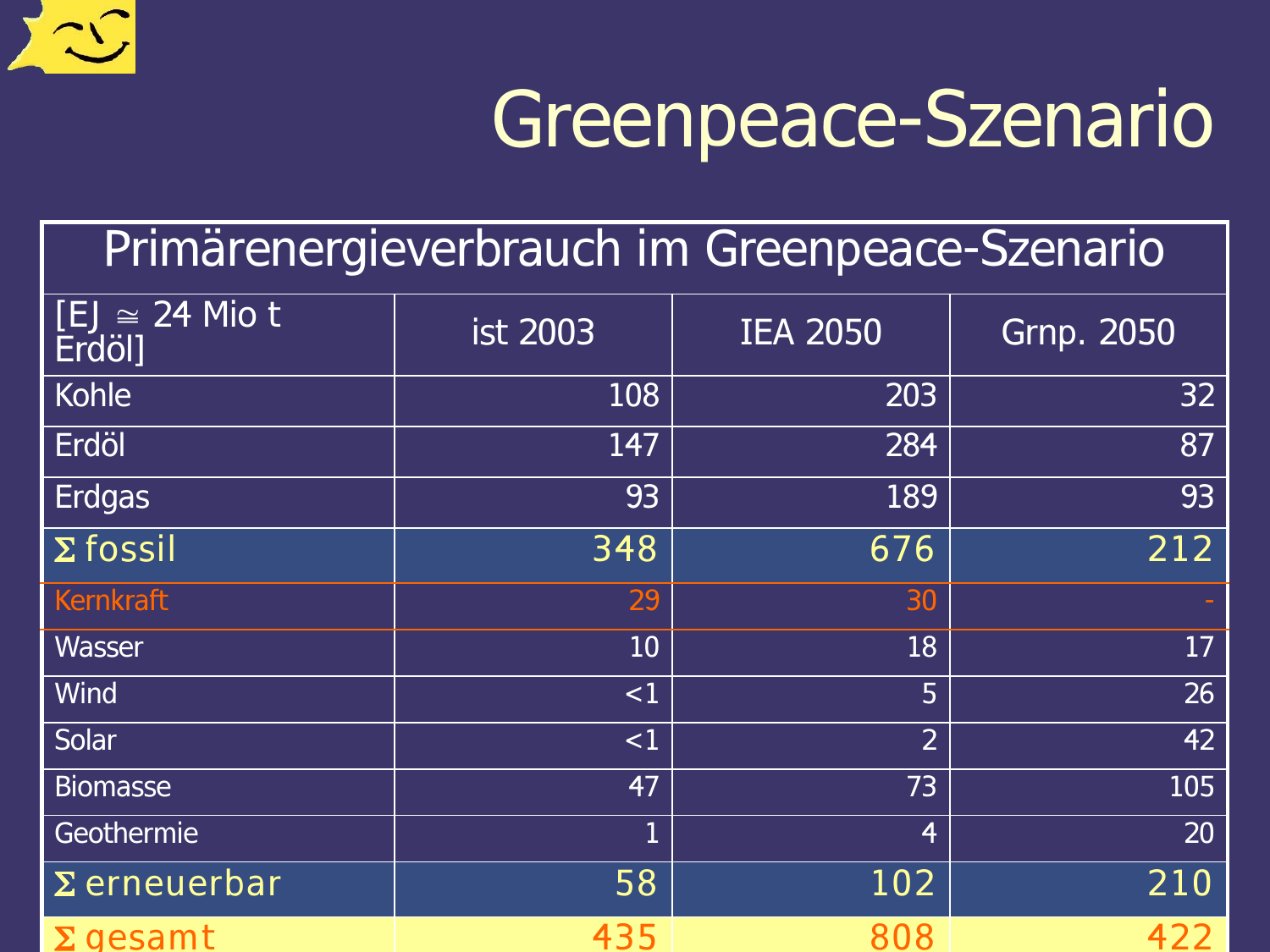

# Greenpeace-Szenario
| Primärenergieverbrauch im Greenpeace-Szenario |  |  |  |
| --- | --- | --- | --- |
| [EJ ≅ 24 Mio t Erdöl] | ist 2003 | IEA 2050 | Grnp. 2050 |
| Kohle | 108 | 203 | 32 |
| Erdöl | 147 | 284 | 87 |
| Erdgas | 93 | 189 | 93 |
| Σ fossil | 348 | 676 | 212 |
| Kernkraft | 29 | 30 | - |
| Wasser | 10 | 18 | 17 |
| Wind | <1 | 5 | 26 |
| Solar | <1 | 2 | 42 |
| Biomasse | 47 | 73 | 105 |
| Geothermie | 1 | 4 | 20 |
| Σ erneuerbar | 58 | 102 | 210 |
| Σ gesamt | 435 | 808 | 422 |